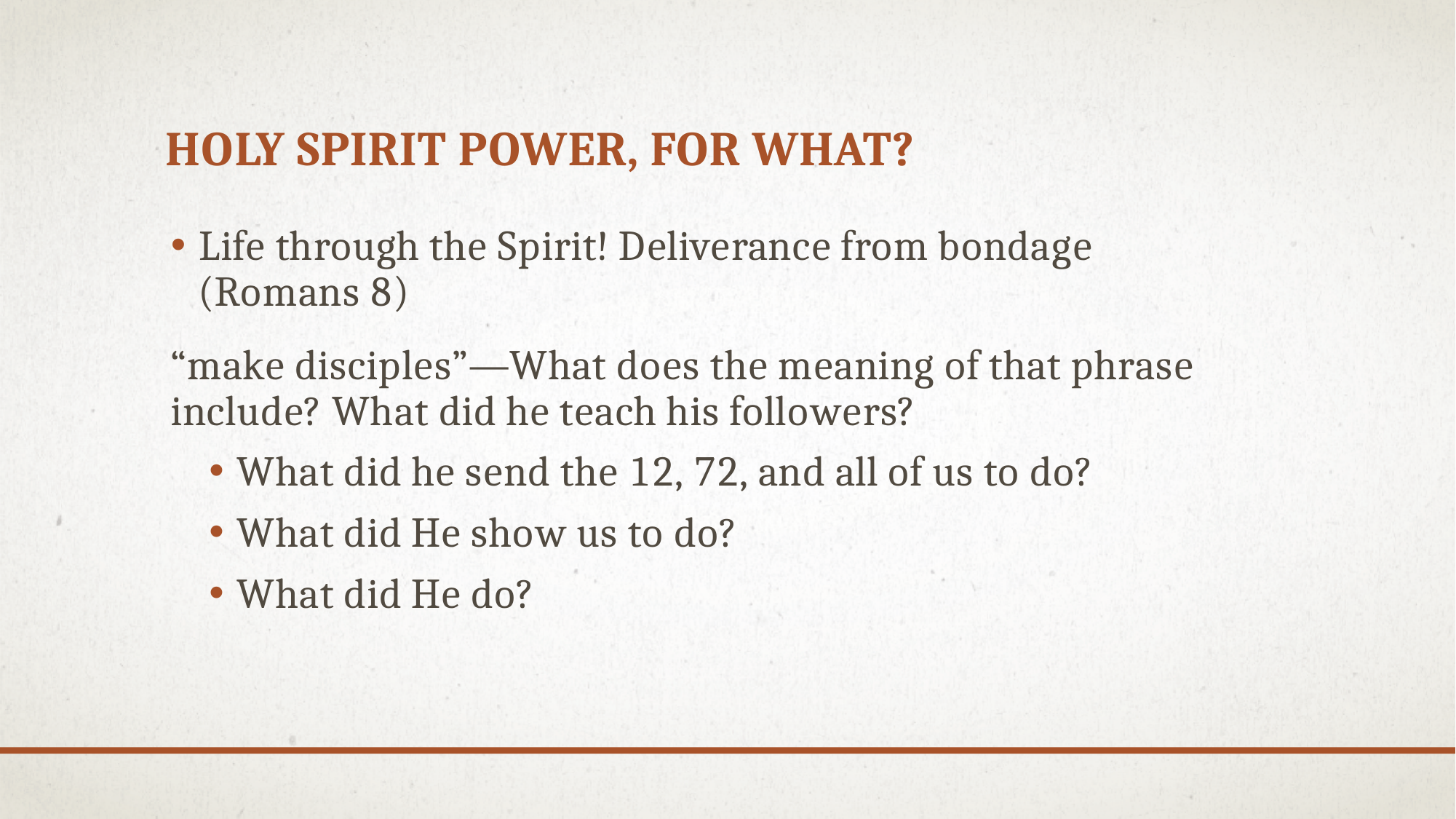

# Holy Spirit power, for what?
Life through the Spirit! Deliverance from bondage
(Romans 8)
“make disciples”—What does the meaning of that phrase include? What did he teach his followers?
What did he send the 12, 72, and all of us to do?
What did He show us to do?
What did He do?